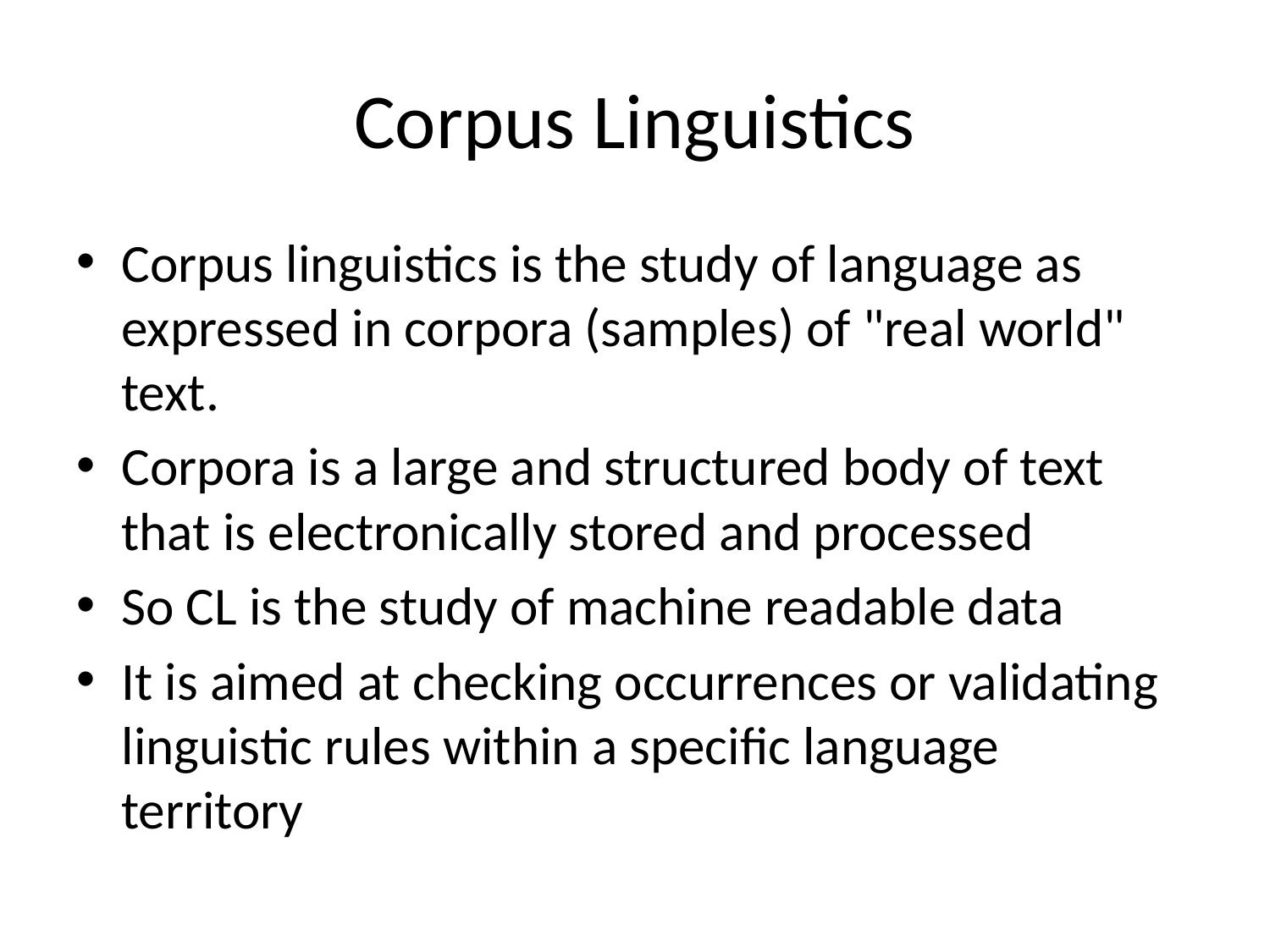

# Corpus Linguistics
Corpus linguistics is the study of language as expressed in corpora (samples) of "real world" text.
Corpora is a large and structured body of text that is electronically stored and processed
So CL is the study of machine readable data
It is aimed at checking occurrences or validating linguistic rules within a specific language territory